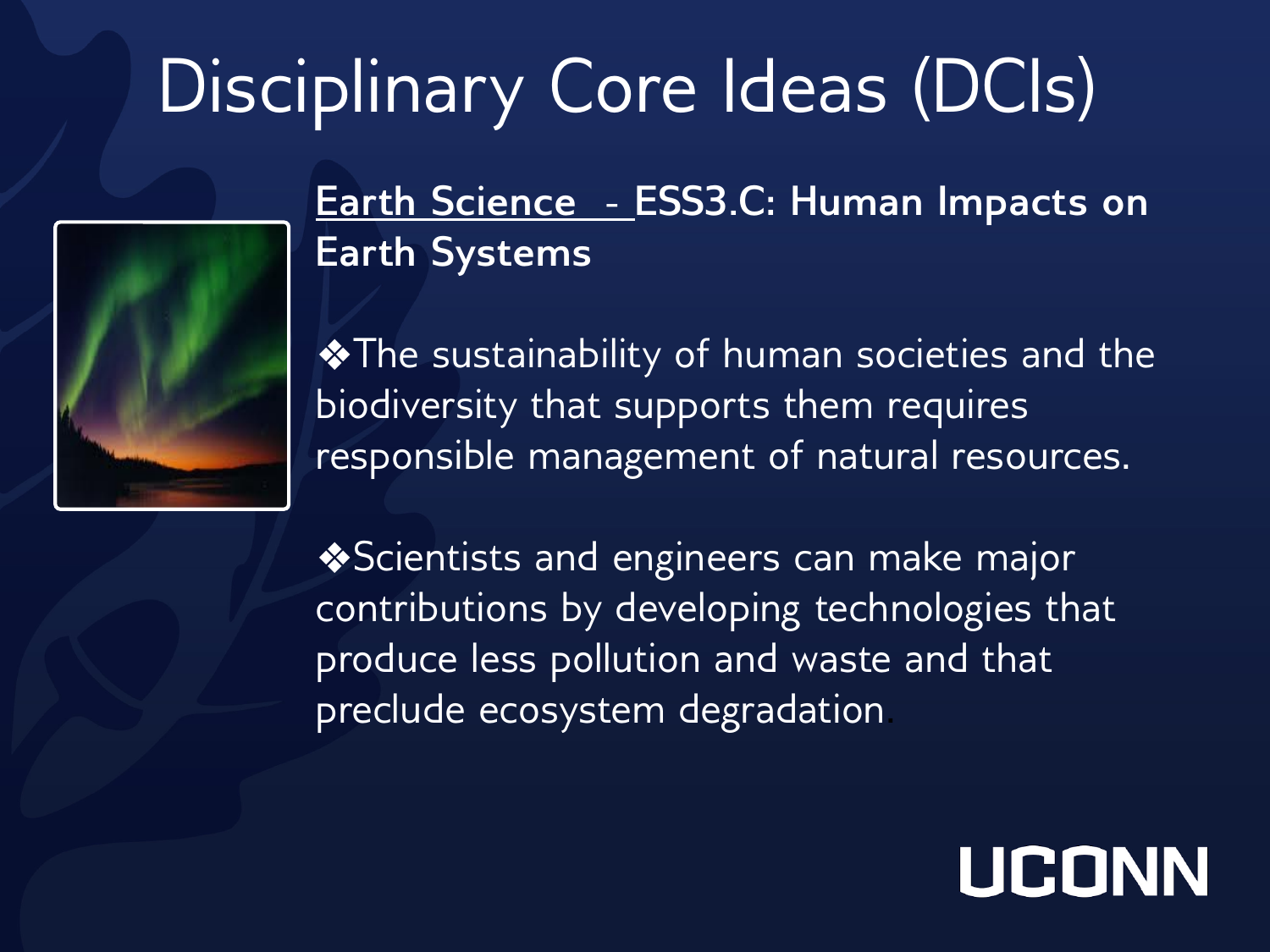

Disciplinary Core Ideas (DCIs)
Earth Science  - ESS3.C: Human Impacts on Earth Systems

The sustainability of human societies and the biodiversity that supports them requires responsible management of natural resources.

Scientists and engineers can make major contributions by developing technologies that produce less pollution and waste and that preclude ecosystem degradation.